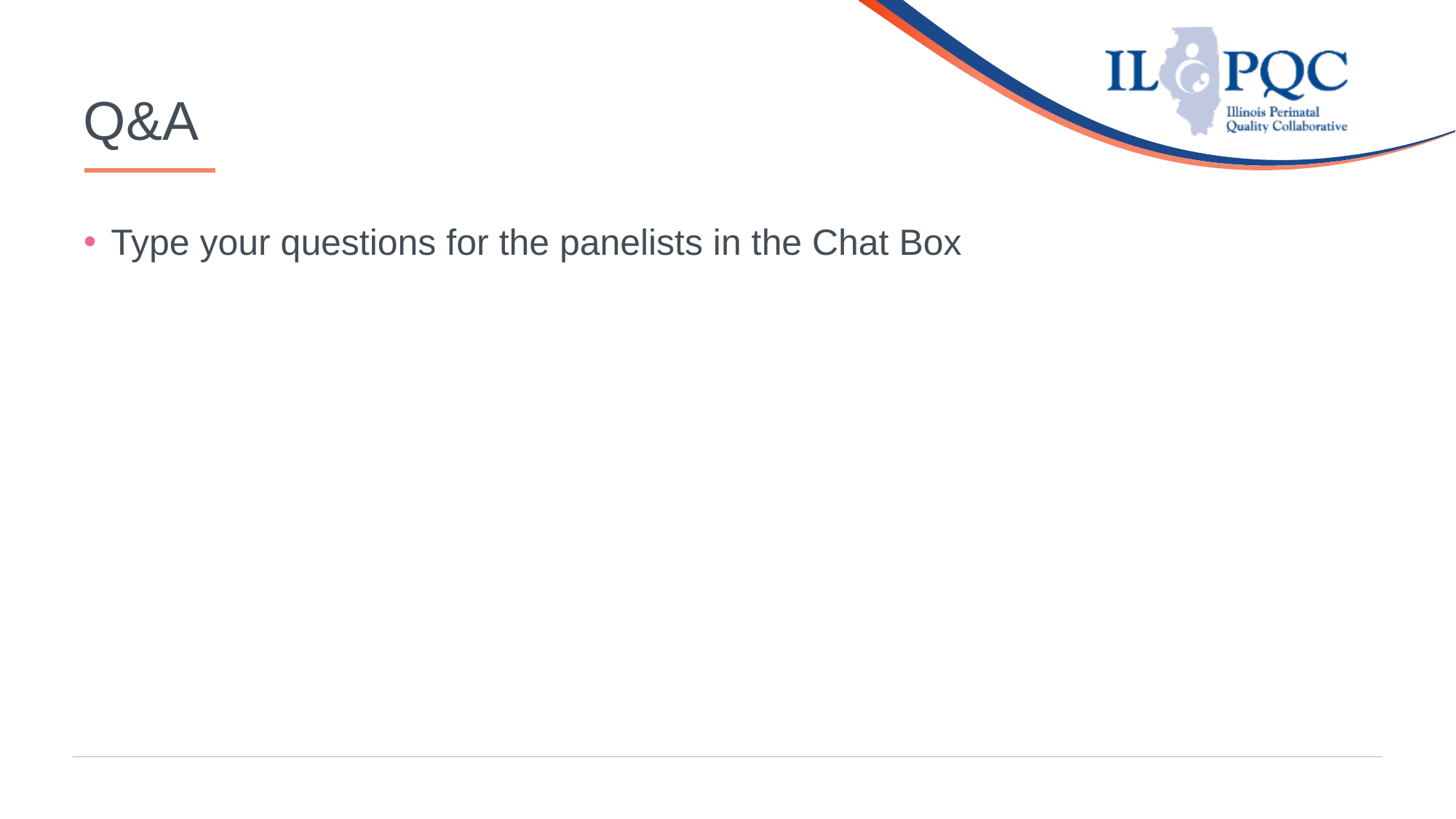

# Q&A
Type your questions for the panelists in the Chat Box